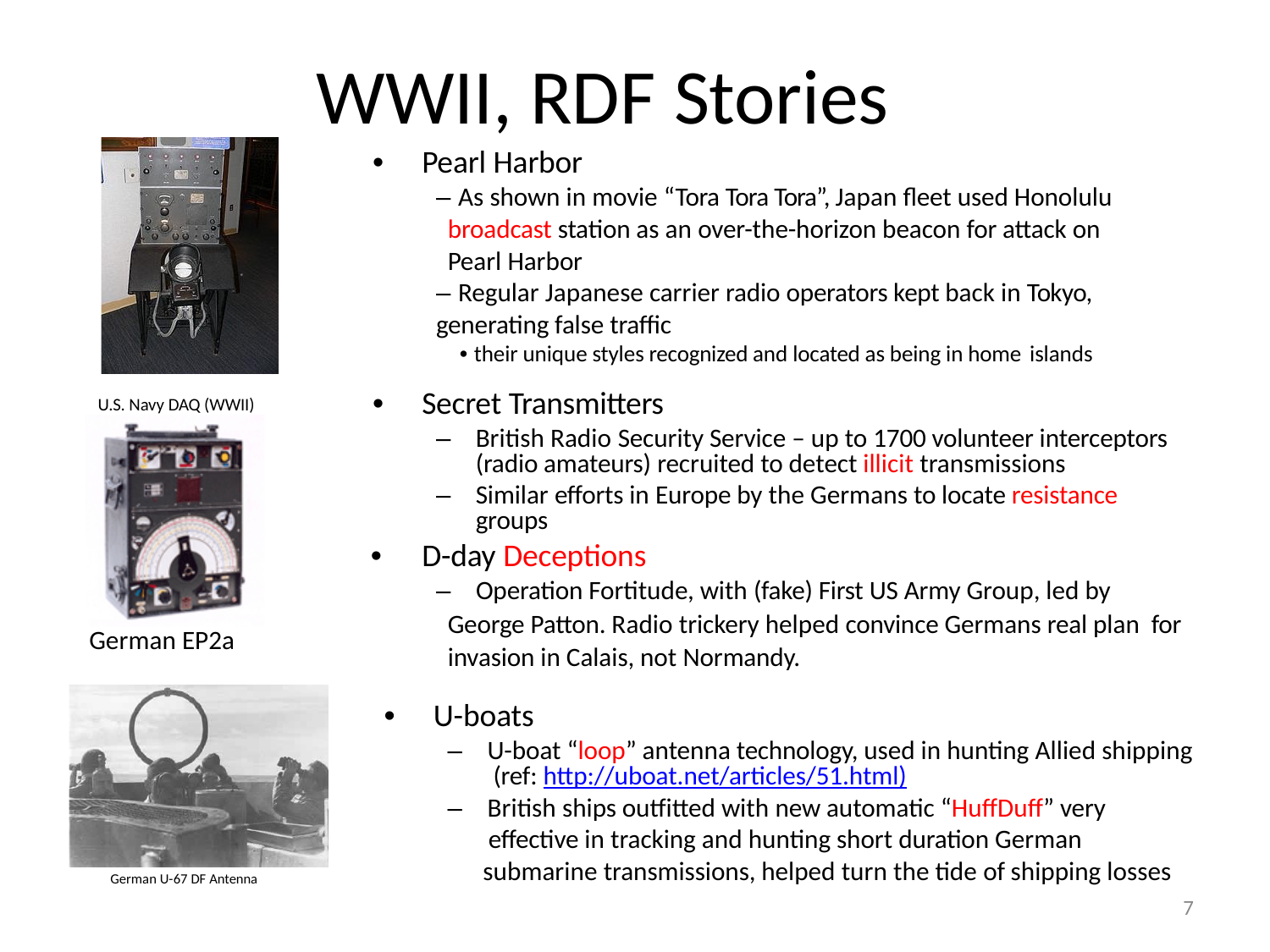

# WWII, RDF Stories

•	Pearl Harbor
– As shown in movie “Tora Tora Tora”, Japan fleet used Honolulu
  broadcast station as an over-the-horizon beacon for attack on
  Pearl Harbor
– Regular Japanese carrier radio operators kept back in Tokyo,
generating false traffic
• their unique styles recognized and located as being in home islands
•	Secret Transmitters
U.S. Navy DAQ (WWII)

–	British Radio Security Service – up to 1700 volunteer interceptors  (radio amateurs) recruited to detect illicit transmissions
–	Similar efforts in Europe by the Germans to locate resistance  groups
•	D-day Deceptions
–	Operation Fortitude, with (fake) First US Army Group, led by
  George Patton. Radio trickery helped convince Germans real plan  for
  invasion in Calais, not Normandy.
German EP2a

•	U-boats
–	U-boat “loop” antenna technology, used in hunting Allied shipping  (ref: http://uboat.net/articles/51.html)
–	British ships outfitted with new automatic “HuffDuff” very
       effective in tracking and hunting short duration German
      submarine transmissions, helped turn the tide of shipping losses
German U-67 DF Antenna
7